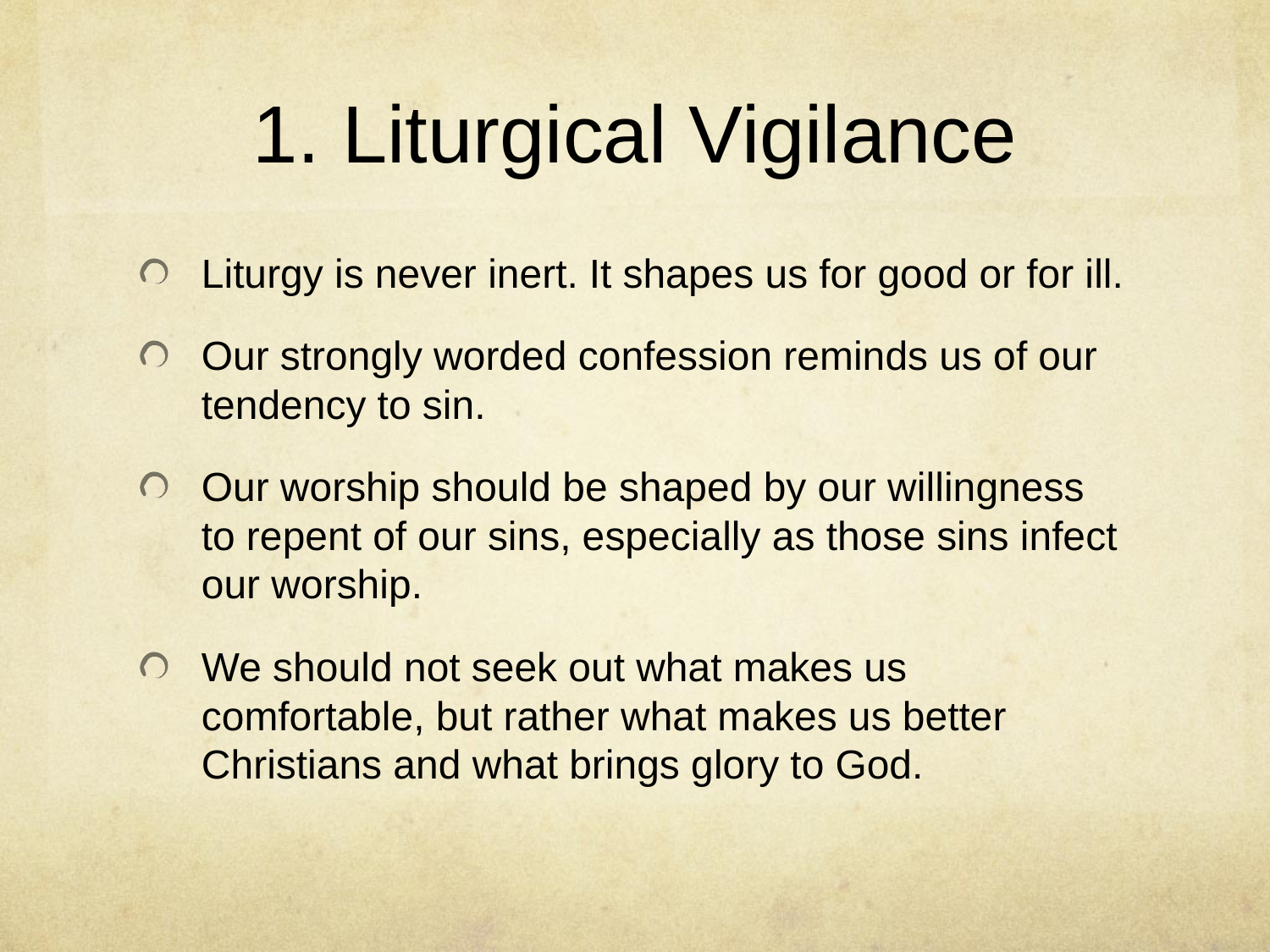

# 1. Liturgical Vigilance
Liturgy is never inert. It shapes us for good or for ill.
Our strongly worded confession reminds us of our tendency to sin.
Our worship should be shaped by our willingness to repent of our sins, especially as those sins infect our worship.
We should not seek out what makes us comfortable, but rather what makes us better Christians and what brings glory to God.